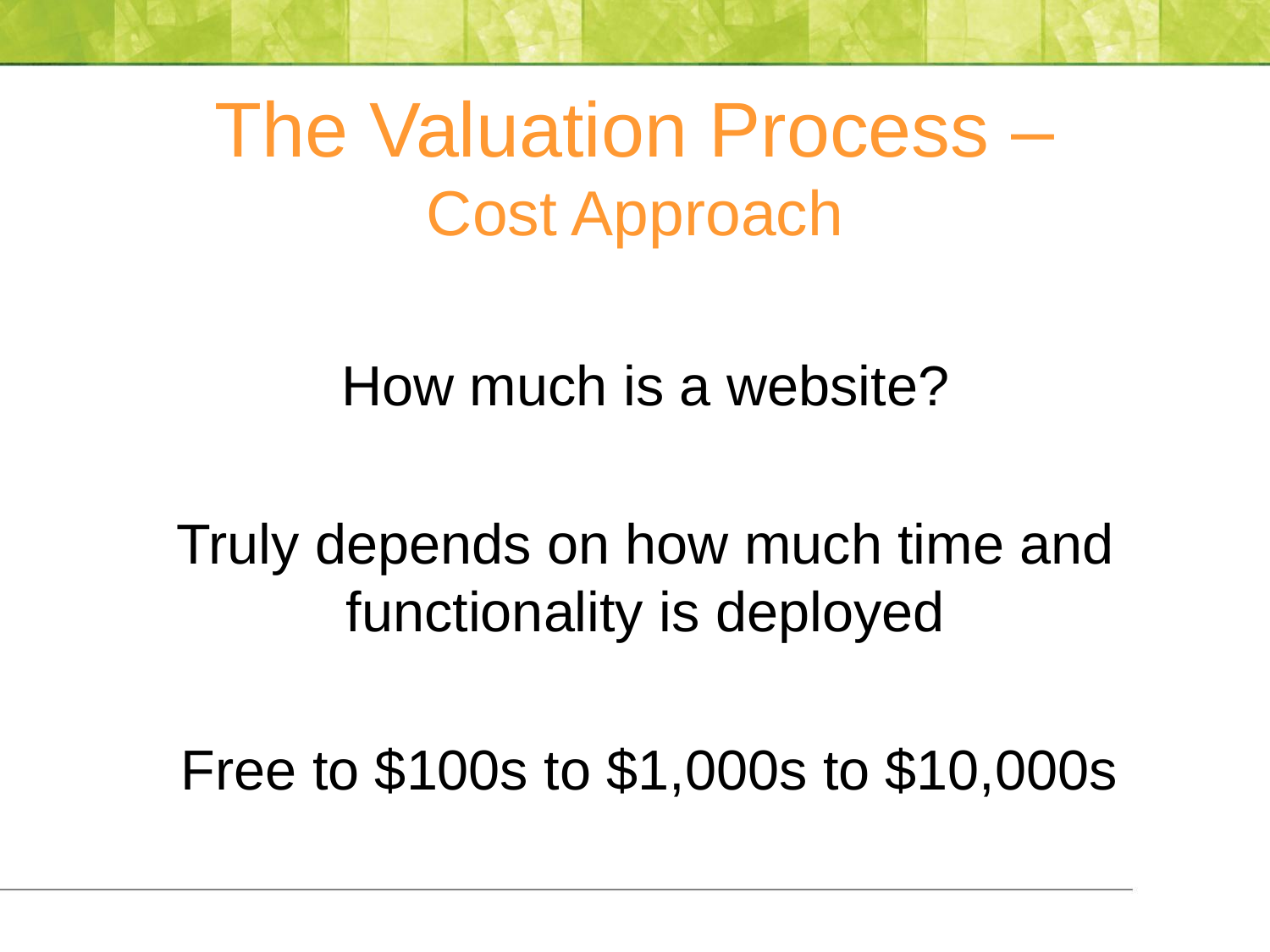

# The Valuation Process – Cost Approach

How much is a website?

Truly depends on how much time and functionality is deployed

    Free to $100s to $1,000s to $10,000s